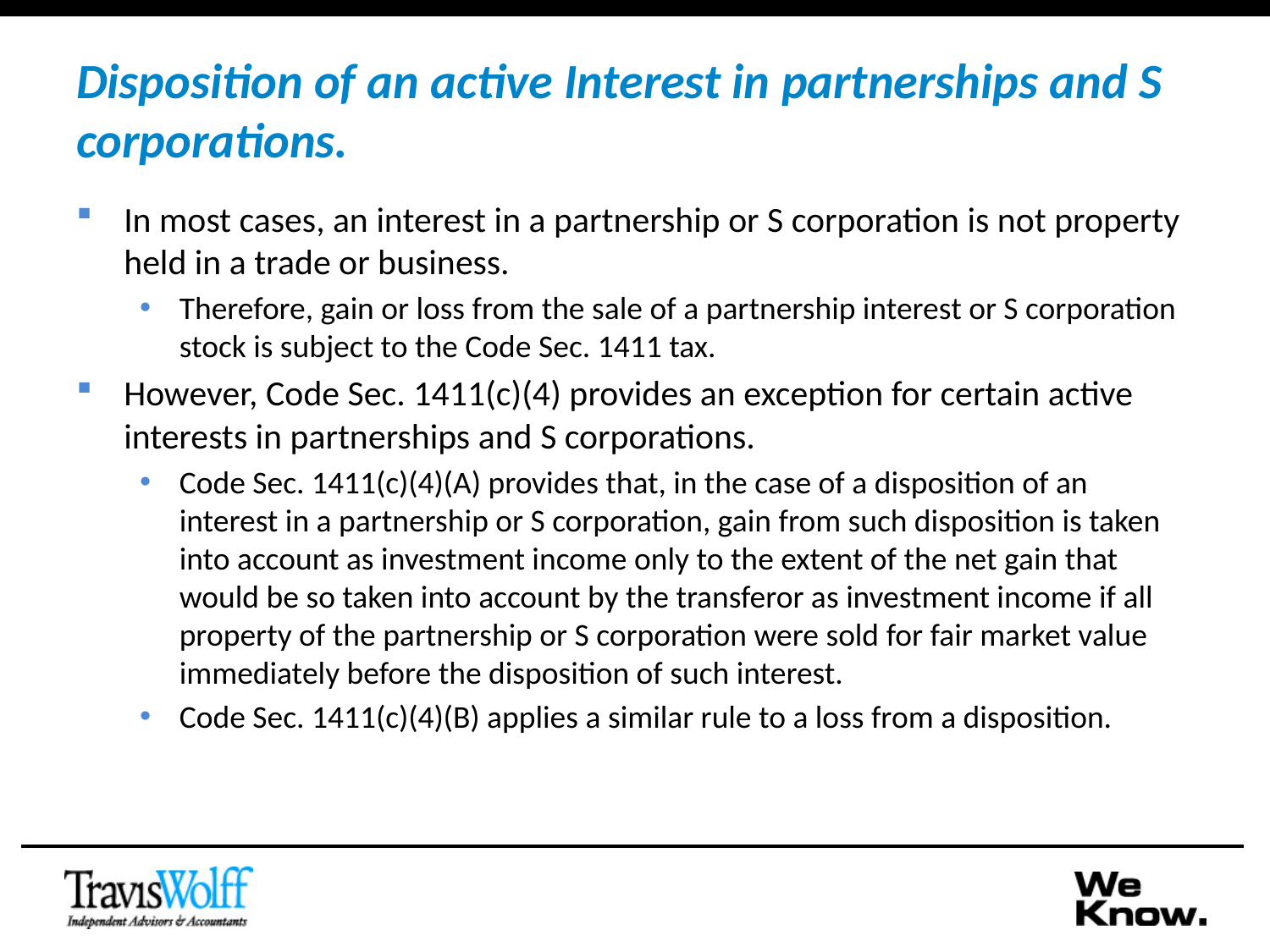

# Disposition of an active Interest in partnerships and S corporations.
In most cases, an interest in a partnership or S corporation is not property held in a trade or business.
Therefore, gain or loss from the sale of a partnership interest or S corporation stock is subject to the Code Sec. 1411 tax.
However, Code Sec. 1411(c)(4) provides an exception for certain active interests in partnerships and S corporations.
Code Sec. 1411(c)(4)(A) provides that, in the case of a disposition of an interest in a partnership or S corporation, gain from such disposition is taken into account as investment income only to the extent of the net gain that would be so taken into account by the transferor as investment income if all property of the partnership or S corporation were sold for fair market value immediately before the disposition of such interest.
Code Sec. 1411(c)(4)(B) applies a similar rule to a loss from a disposition.